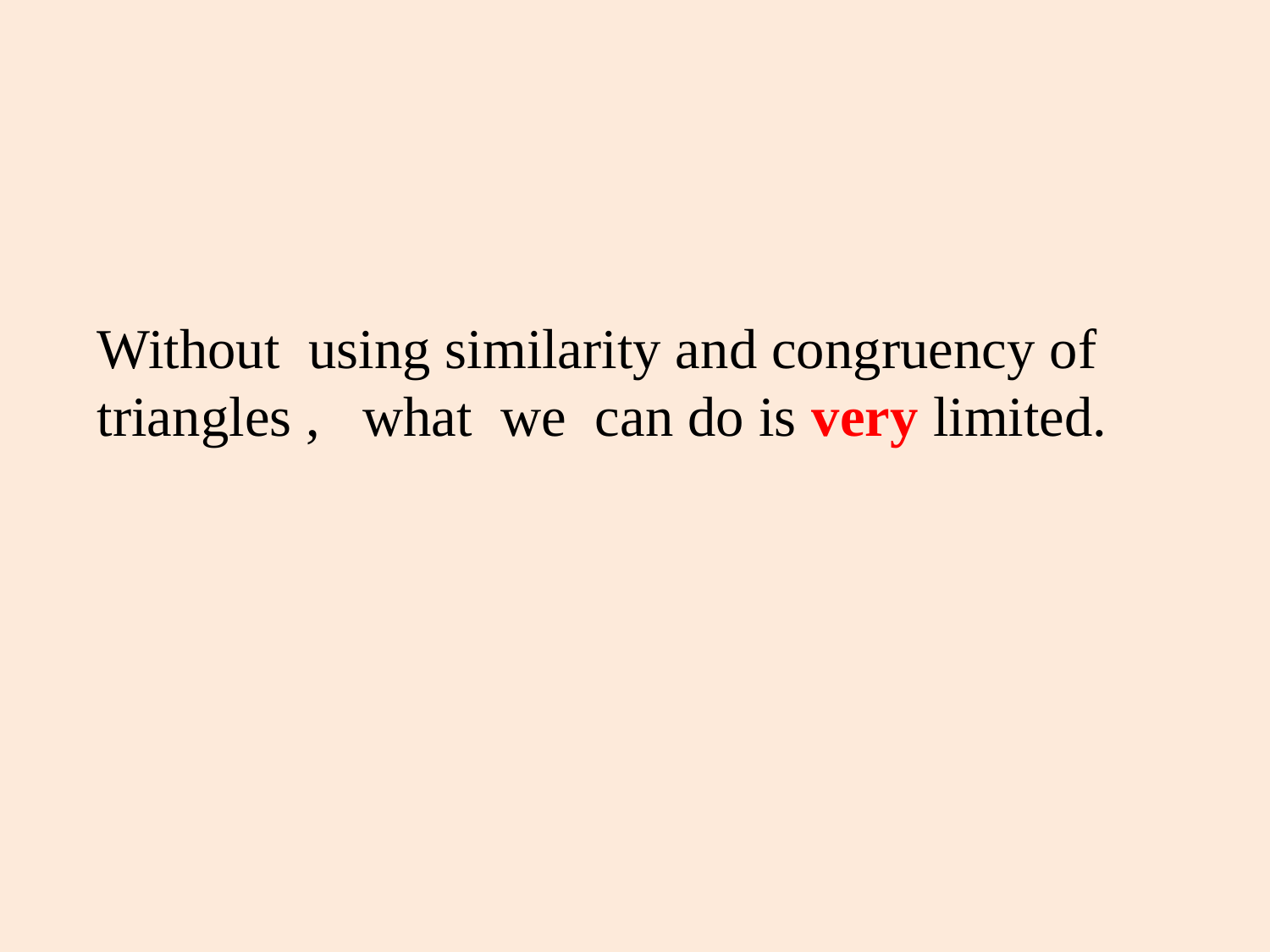

Without  using similarity and congruency of triangles ,   what  we  can do is very limited.